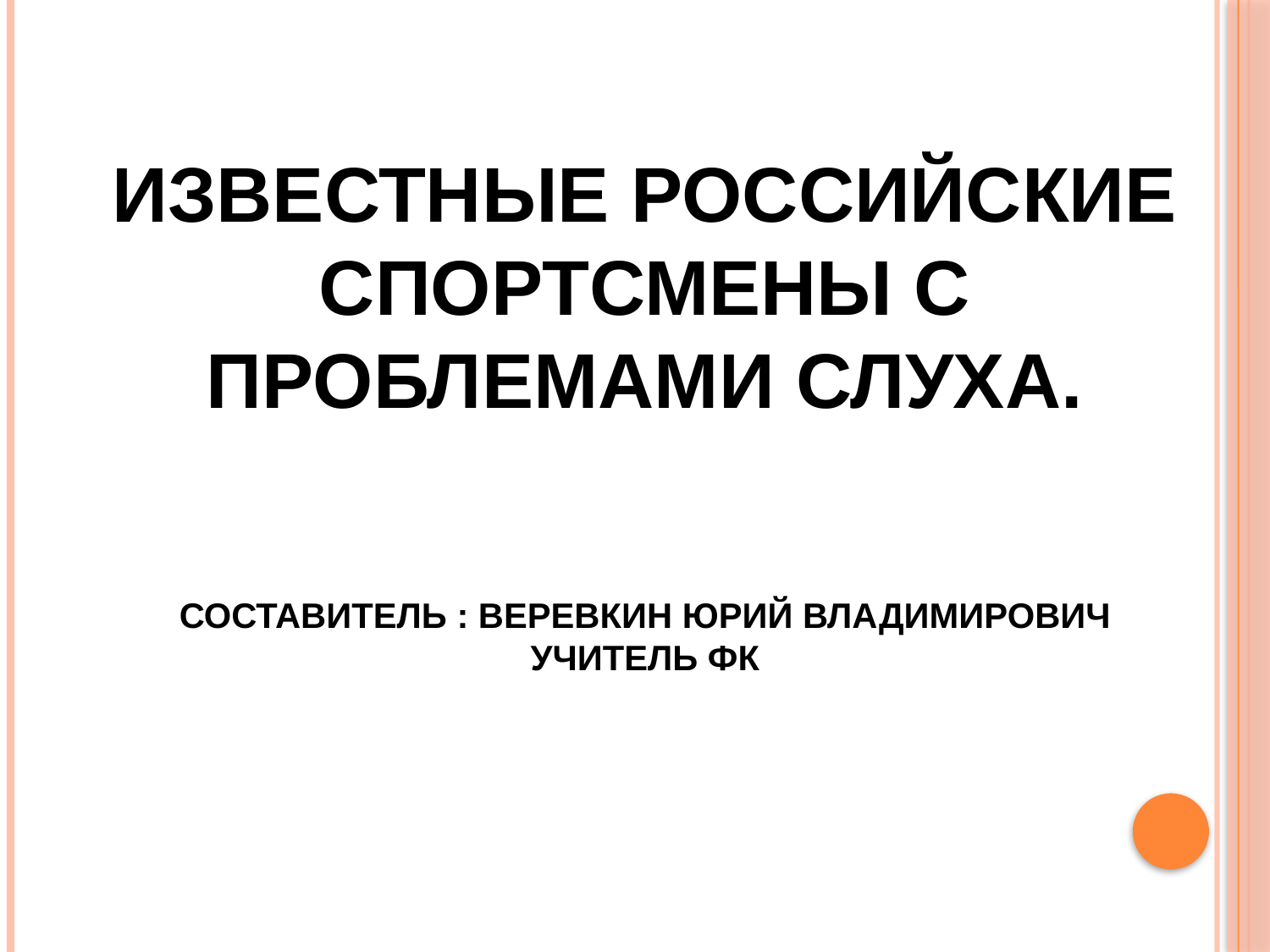

# Известные российские спортсмены с проблемами слуха. Составитель : Веревкин Юрий Владимирович учитель ФК